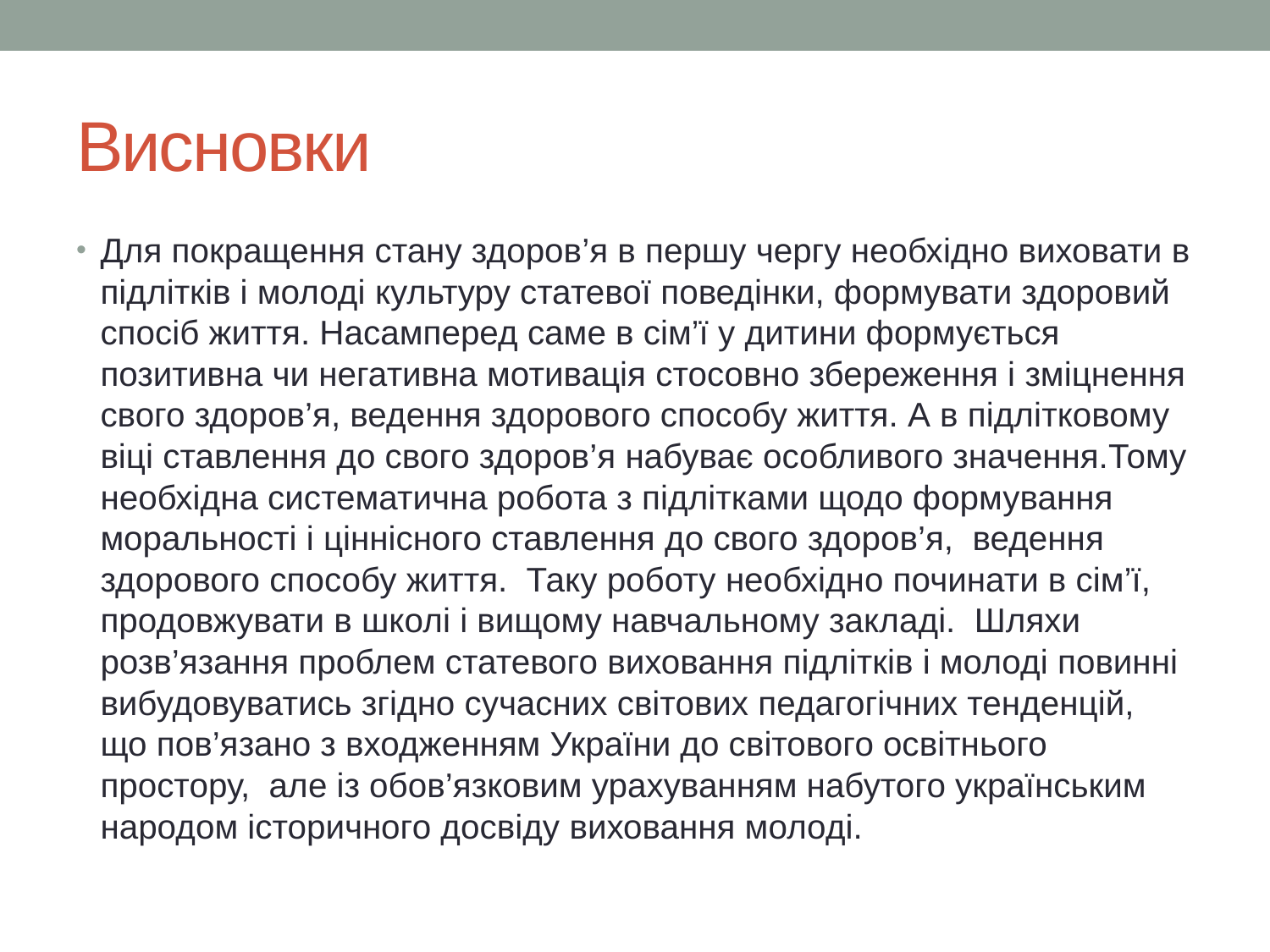

# Висновки
Для покращення стану здоров’я в першу чергу необхідно виховати в підлітків і молоді культуру статевої поведінки, формувати здоровий спосіб життя. Насамперед саме в сім’ї у дитини формується позитивна чи негативна мотивація стосовно збереження і зміцнення свого здоров’я, ведення здорового способу життя. А в підлітковому віці ставлення до свого здоров’я набуває особливого значення.Тому необхідна систематична робота з підлітками щодо формування моральності і ціннісного ставлення до свого здоров’я,  ведення здорового способу життя.  Таку роботу необхідно починати в сім’ї, продовжувати в школі і вищому навчальному закладі.  Шляхи розв’язання проблем статевого виховання підлітків і молоді повинні вибудовуватись згідно сучасних світових педагогічних тенденцій,  що пов’язано з входженням України до світового освітнього простору,  але із обов’язковим урахуванням набутого українським народом історичного досвіду виховання молоді.